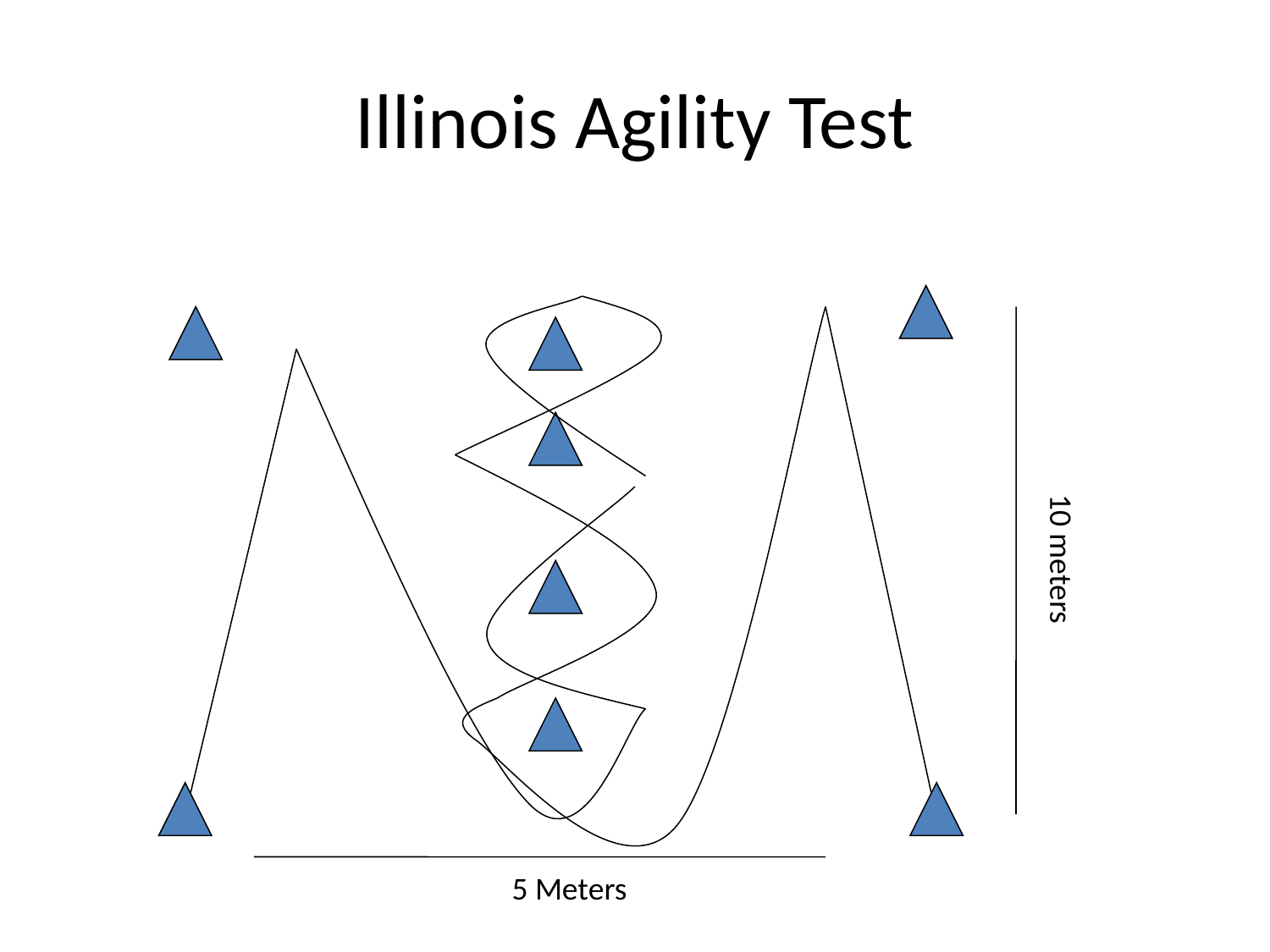

# Illinois Agility Test

10 meters

5 Meters